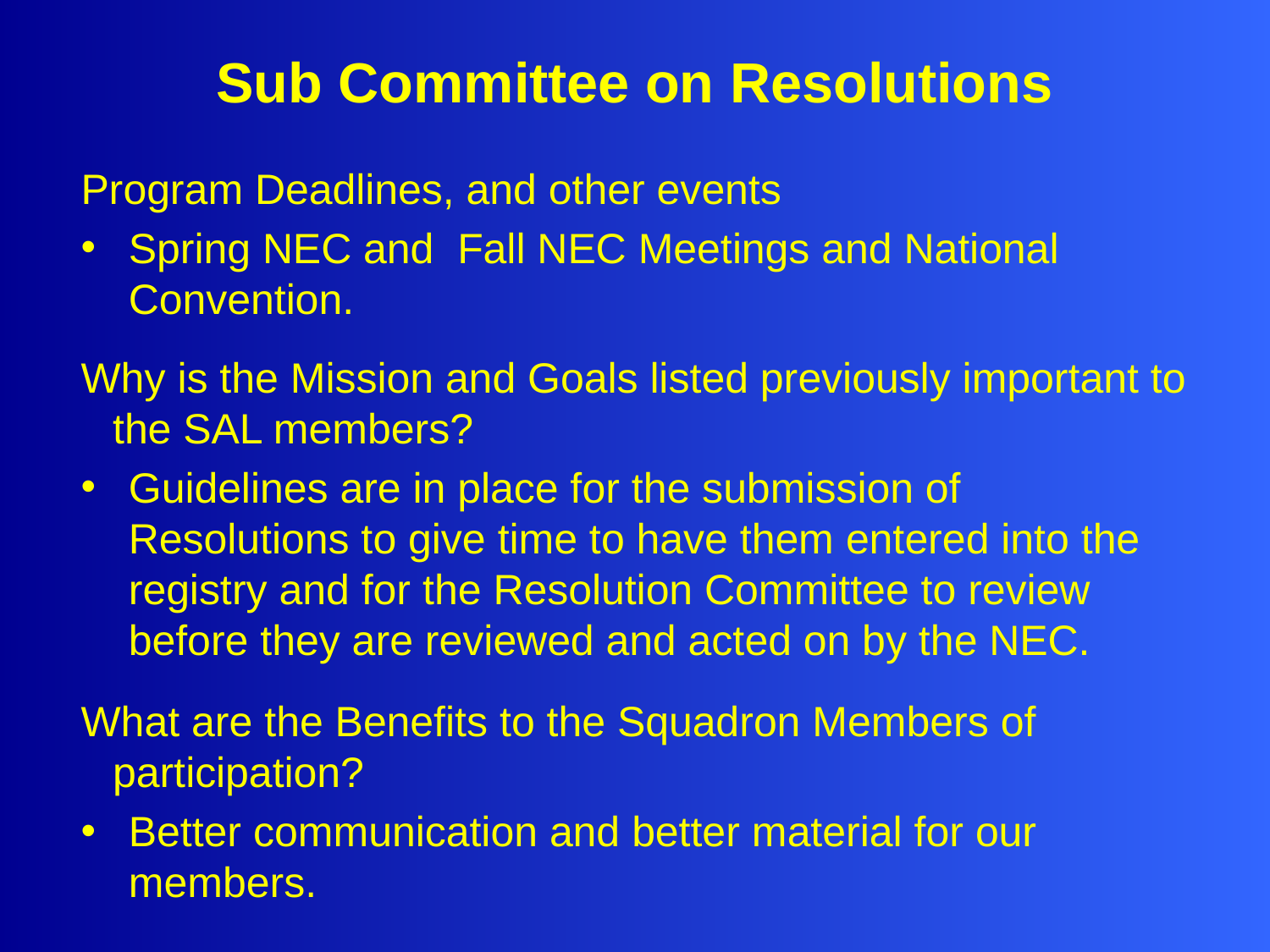

Sub Committee on Resolutions
Program Deadlines, and other events
Spring NEC and  Fall NEC Meetings and National Convention.

Why is the Mission and Goals listed previously important to the SAL members?
Guidelines are in place for the submission of Resolutions to give time to have them entered into the registry and for the Resolution Committee to review before they are reviewed and acted on by the NEC.

What are the Benefits to the Squadron Members of participation?
Better communication and better material for our members.